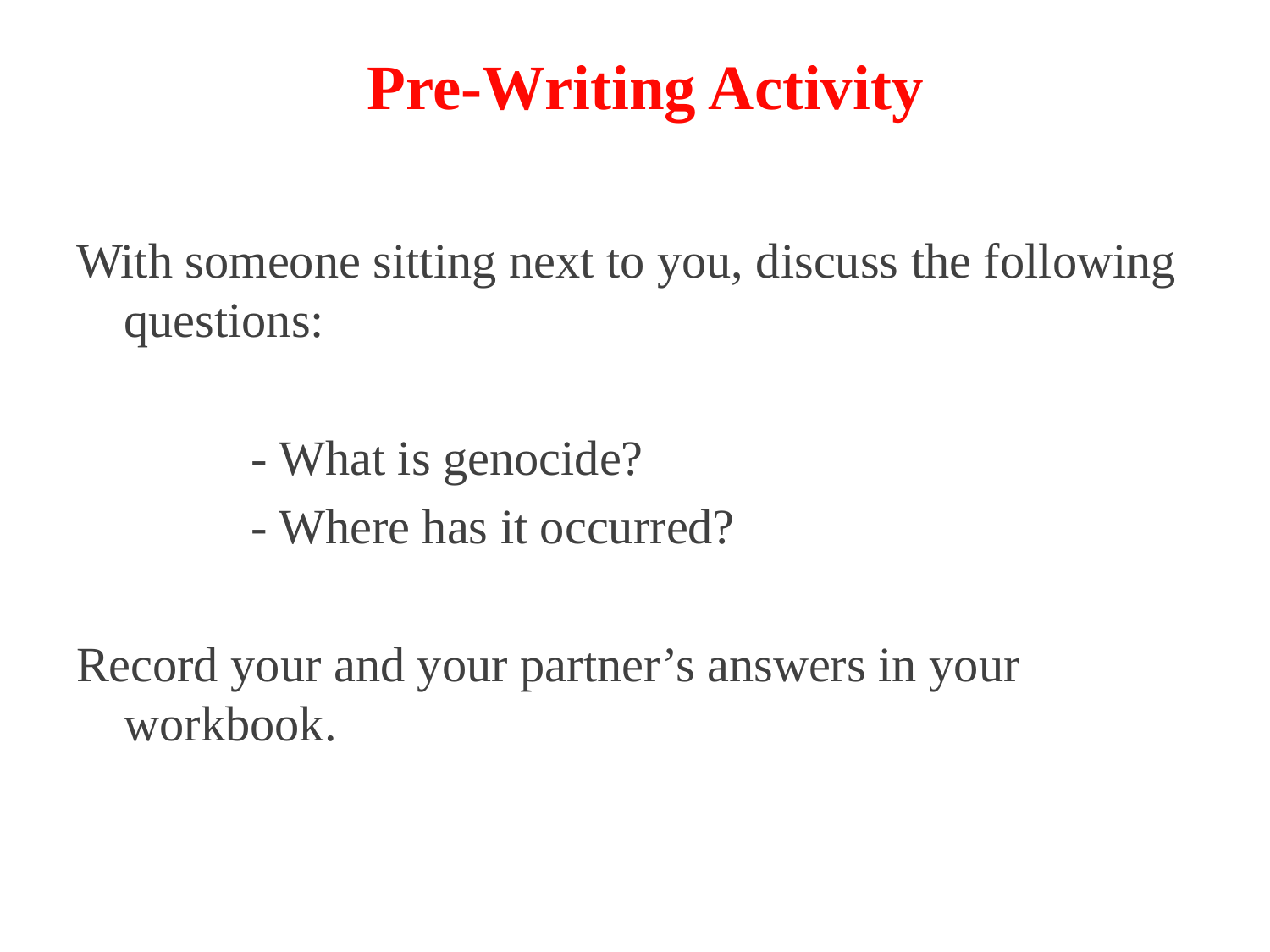

# Pre-Writing Activity
With someone sitting next to you, discuss the following questions:

		- What is genocide?
		- Where has it occurred?

Record your and your partner’s answers in your workbook.